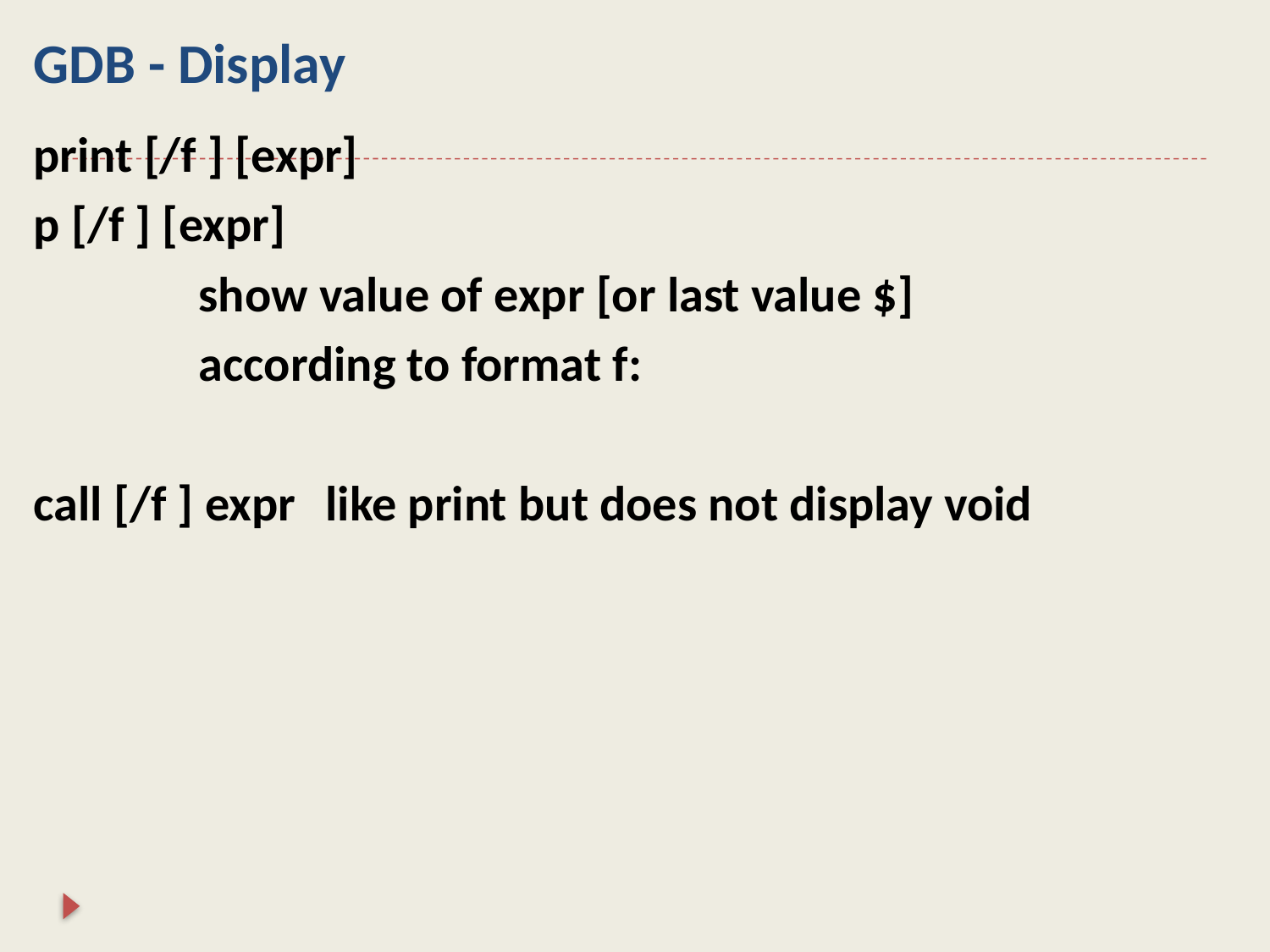

# GDB - Display
print [/f ] [expr]
p [/f ] [expr]
		show value of expr [or last value $]
		according to format f:

call [/f ] expr 	like print but does not display void